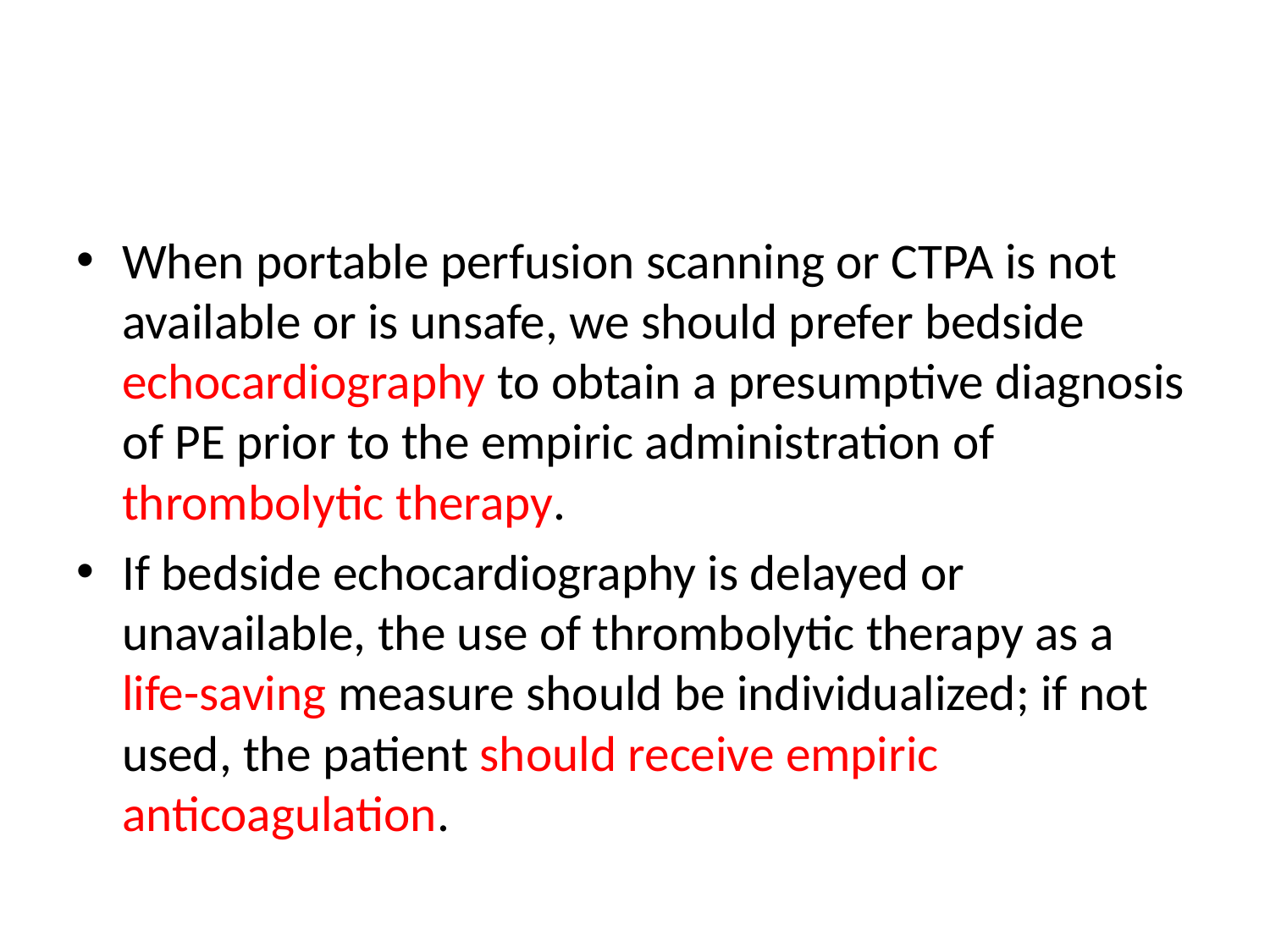

#
When portable perfusion scanning or CTPA is not available or is unsafe, we should prefer bedside echocardiography to obtain a presumptive diagnosis of PE prior to the empiric administration of thrombolytic therapy.
If bedside echocardiography is delayed or unavailable, the use of thrombolytic therapy as a life-saving measure should be individualized; if not used, the patient should receive empiric anticoagulation.